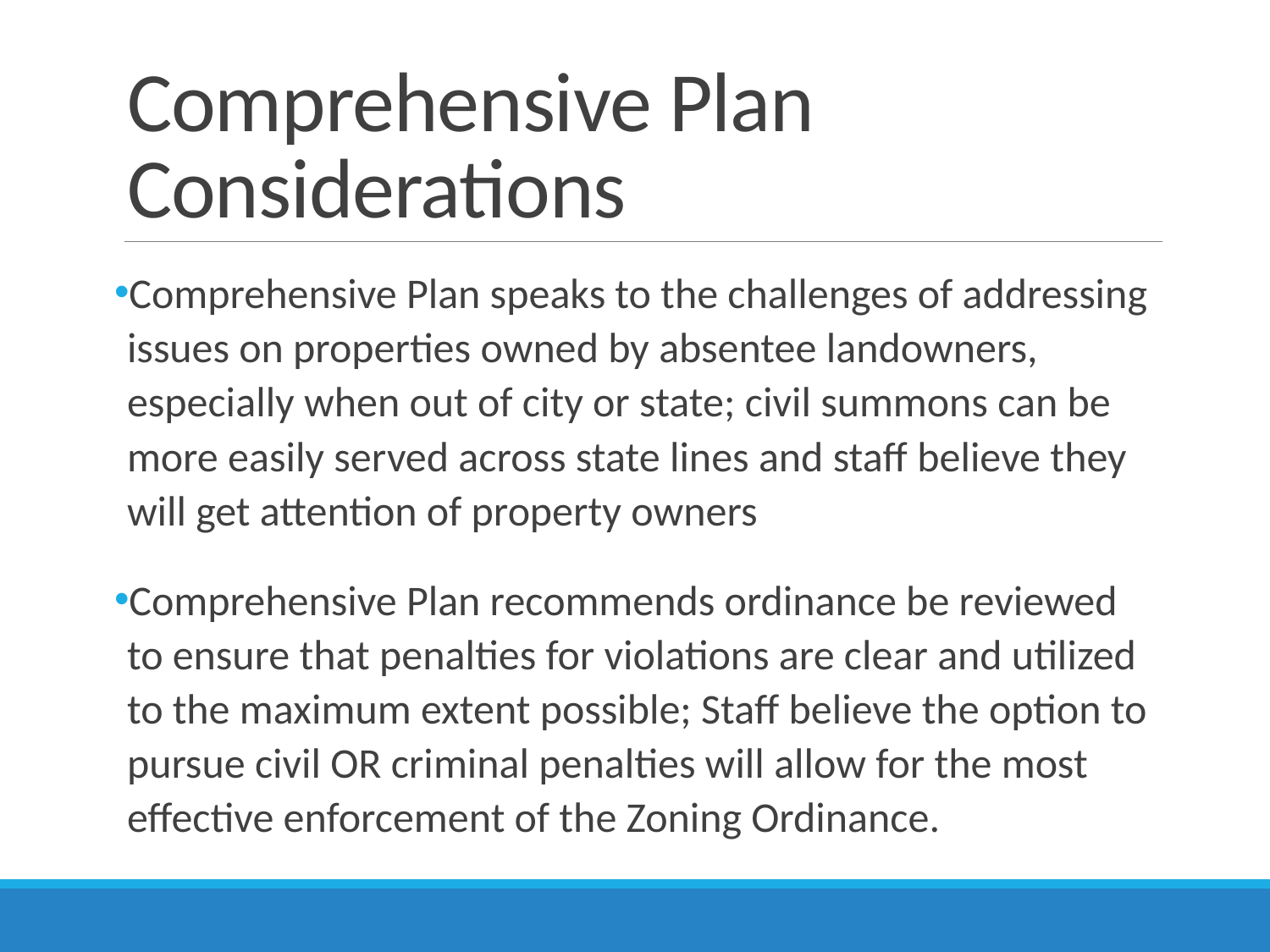

# Comprehensive Plan Considerations
Comprehensive Plan speaks to the challenges of addressing issues on properties owned by absentee landowners, especially when out of city or state; civil summons can be more easily served across state lines and staff believe they will get attention of property owners
Comprehensive Plan recommends ordinance be reviewed to ensure that penalties for violations are clear and utilized to the maximum extent possible; Staff believe the option to pursue civil OR criminal penalties will allow for the most effective enforcement of the Zoning Ordinance.